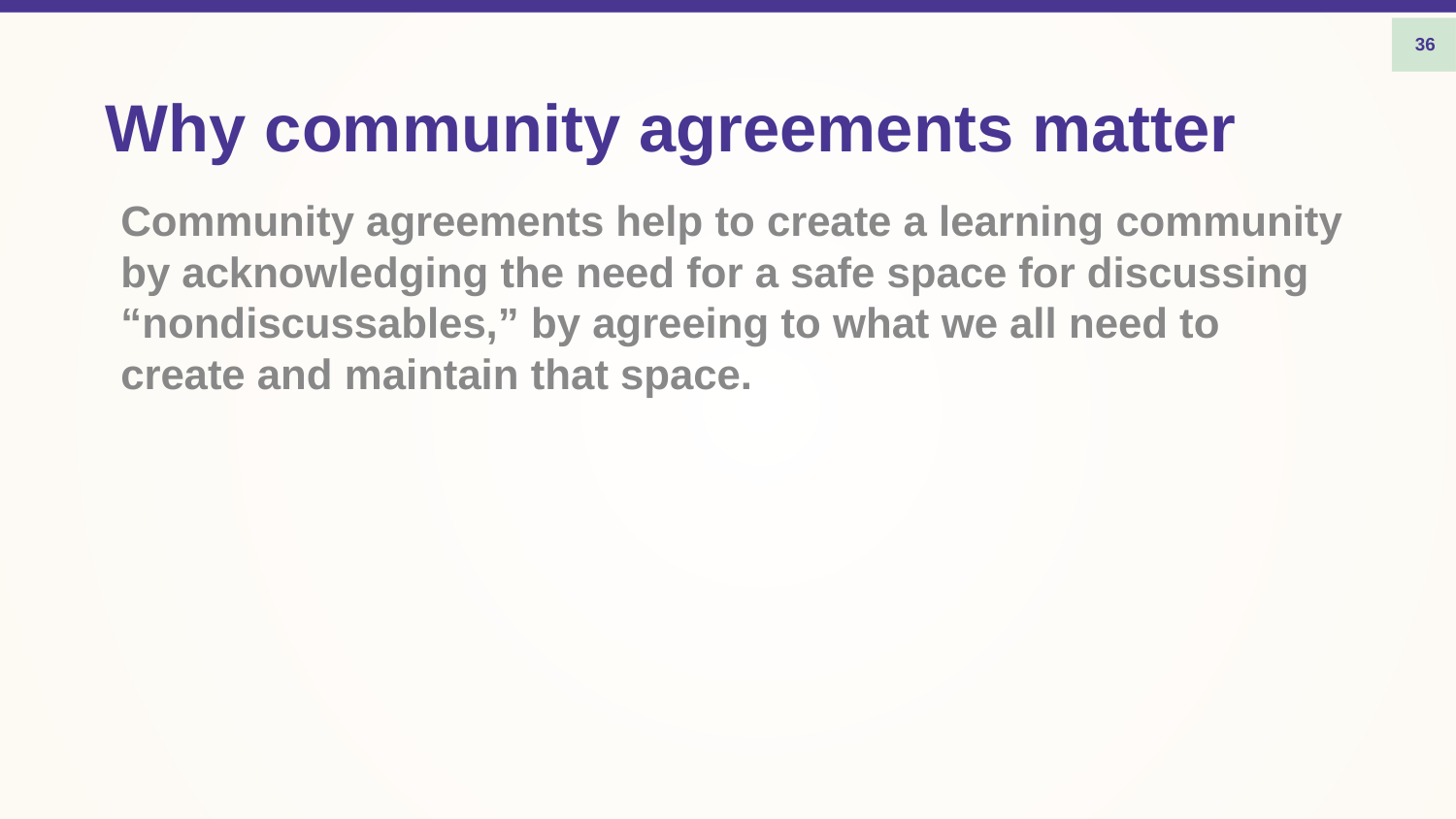

36
# Why community agreements matter
Community agreements help to create a learning community by acknowledging the need for a safe space for discussing “nondiscussables,” by agreeing to what we all need to create and maintain that space.